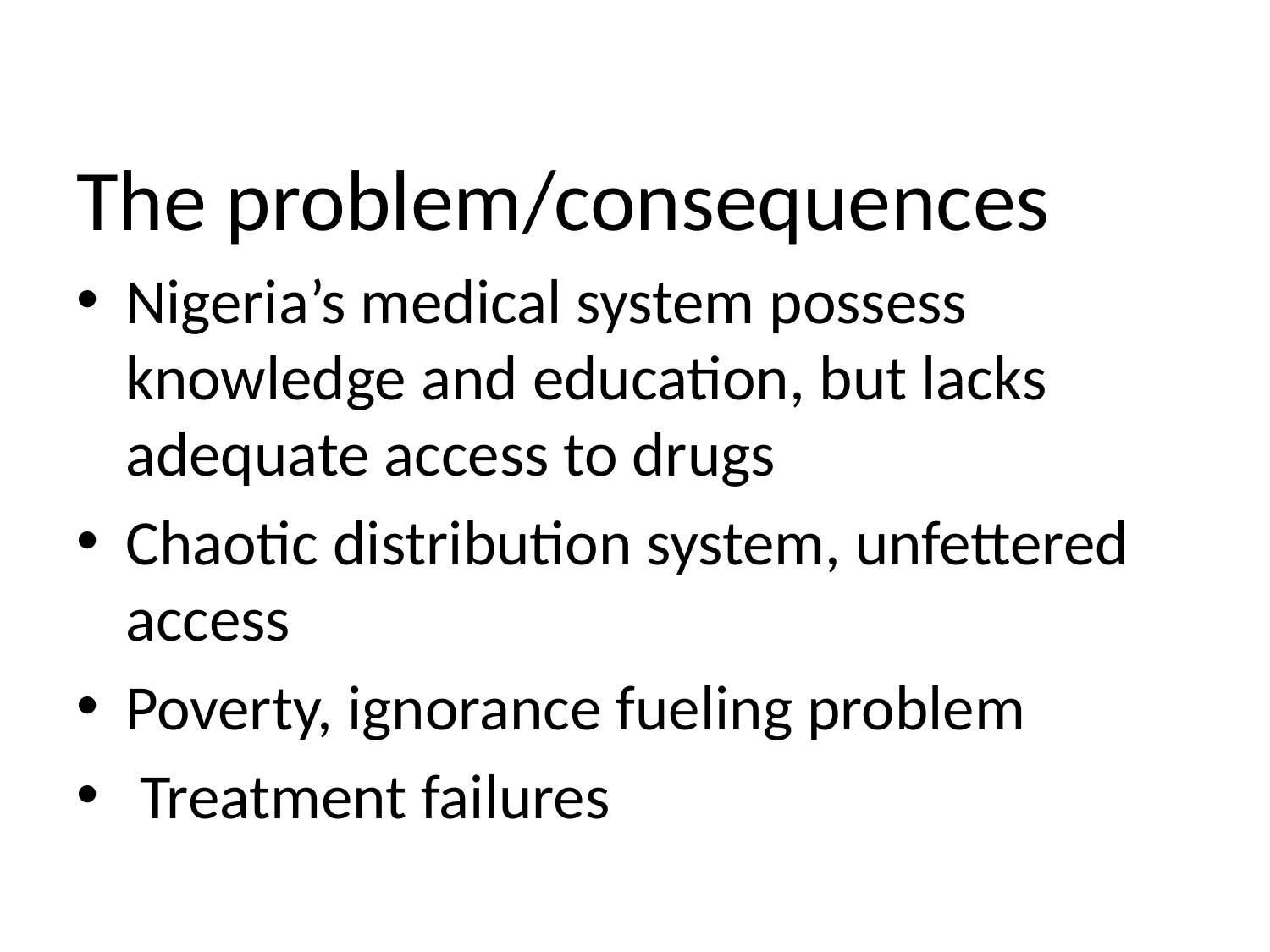

The problem/consequences
Nigeria’s medical system possess knowledge and education, but lacks adequate access to drugs
Chaotic distribution system, unfettered access
Poverty, ignorance fueling problem
 Treatment failures